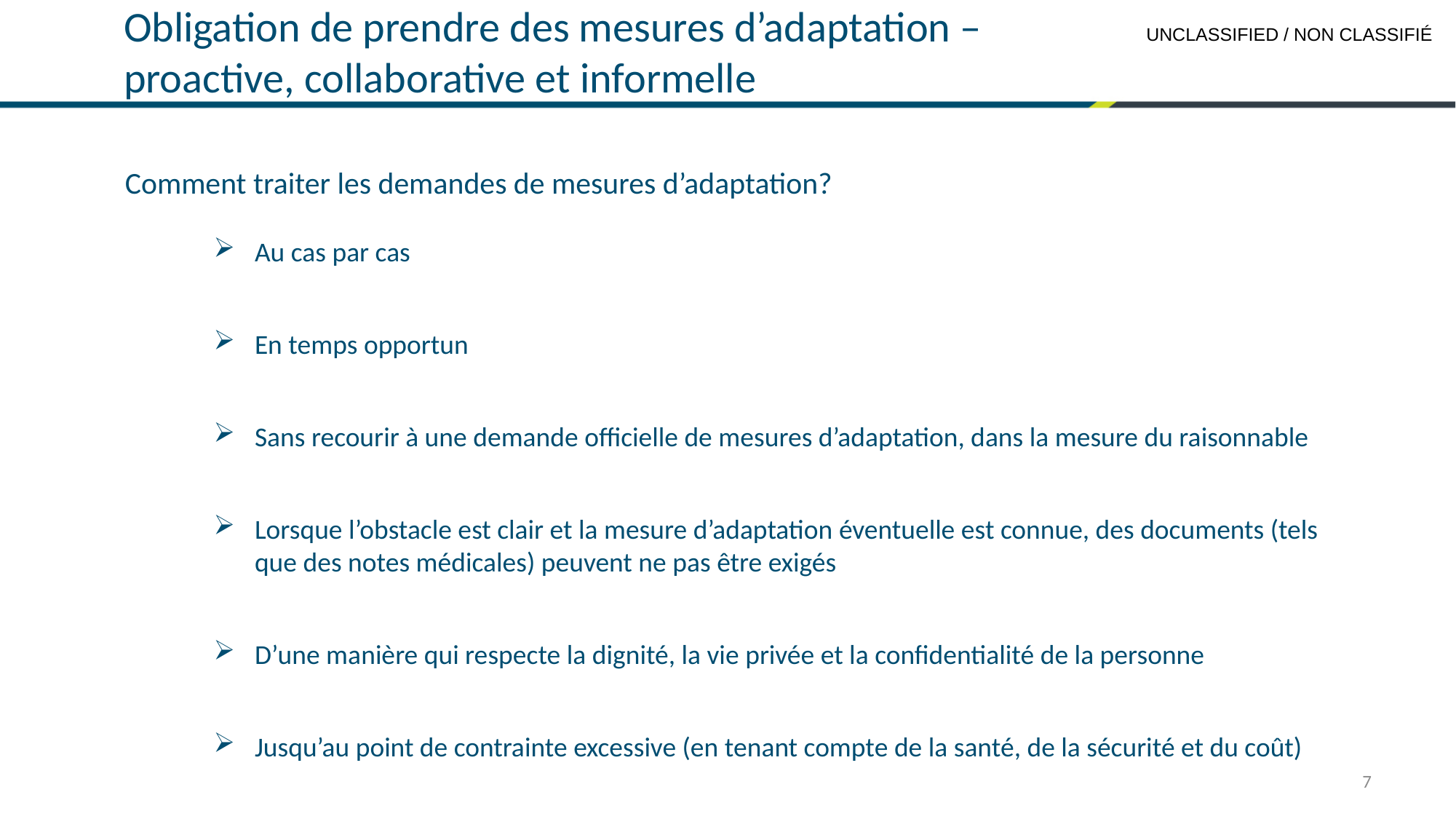

# Obligation de prendre des mesures d’adaptation – proactive, collaborative et informelle

Comment traiter les demandes de mesures d’adaptation?

Au cas par cas

En temps opportun

Sans recourir à une demande officielle de mesures d’adaptation, dans la mesure du raisonnable

Lorsque l’obstacle est clair et la mesure d’adaptation éventuelle est connue, des documents (tels que des notes médicales) peuvent ne pas être exigés

D’une manière qui respecte la dignité, la vie privée et la confidentialité de la personne

Jusqu’au point de contrainte excessive (en tenant compte de la santé, de la sécurité et du coût)

7